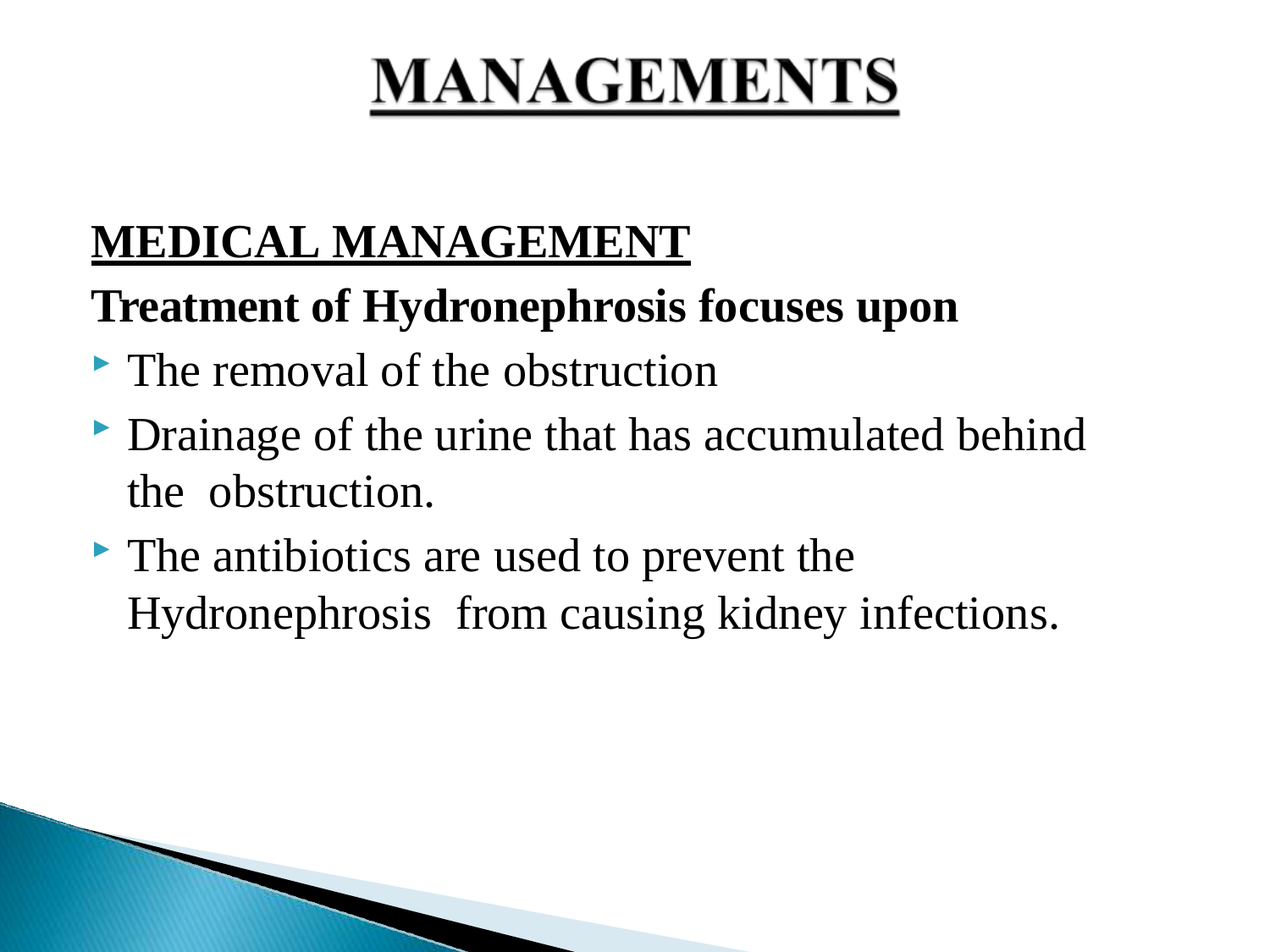

MEDICAL MANAGEMENT
Treatment of Hydronephrosis focuses upon
The removal of the obstruction
Drainage of the urine that has accumulated behind the  obstruction.
The antibiotics are used to prevent the Hydronephrosis  from causing kidney infections.